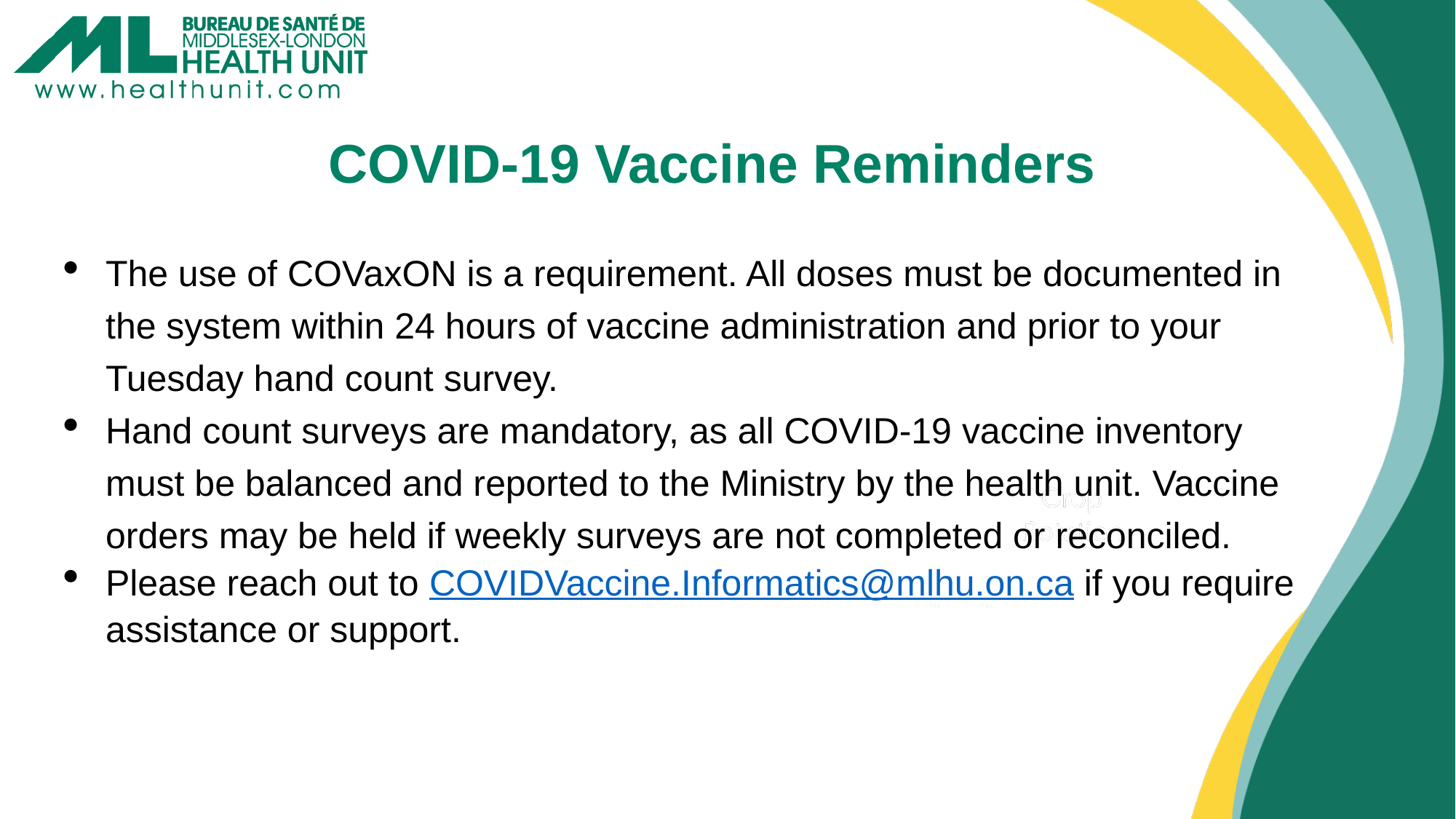

# COVID-19 Vaccine Reminders
The use of COVaxON is a requirement. All doses must be documented in the system within 24 hours of vaccine administration and prior to your Tuesday hand count survey.
Hand count surveys are mandatory, as all COVID-19 vaccine inventory must be balanced and reported to the Ministry by the health unit. Vaccine orders may be held if weekly surveys are not completed or reconciled.
Please reach out to COVIDVaccine.Informatics@mlhu.on.ca if you require assistance or support.